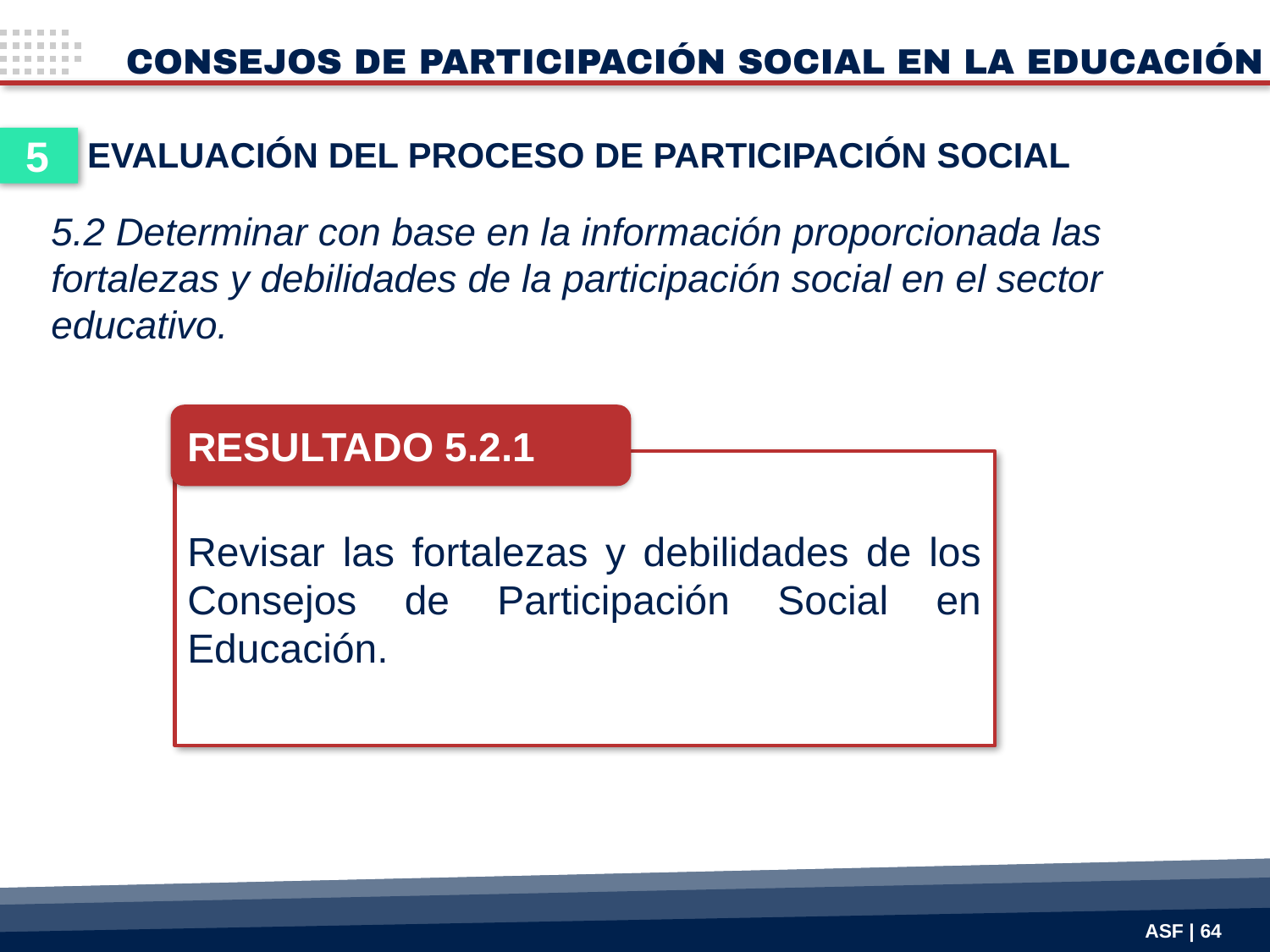

CONSEJOS DE PARTICIPACIÓN SOCIAL EN LA EDUCACIÓN
EVALUACIÓN DEL PROCESO DE PARTICIPACIÓN SOCIAL
5
5.2 Determinar con base en la información proporcionada las fortalezas y debilidades de la participación social en el sector educativo.
RESULTADO 5.2.1
Revisar las fortalezas y debilidades de los Consejos de Participación Social en Educación.
ASF | 64